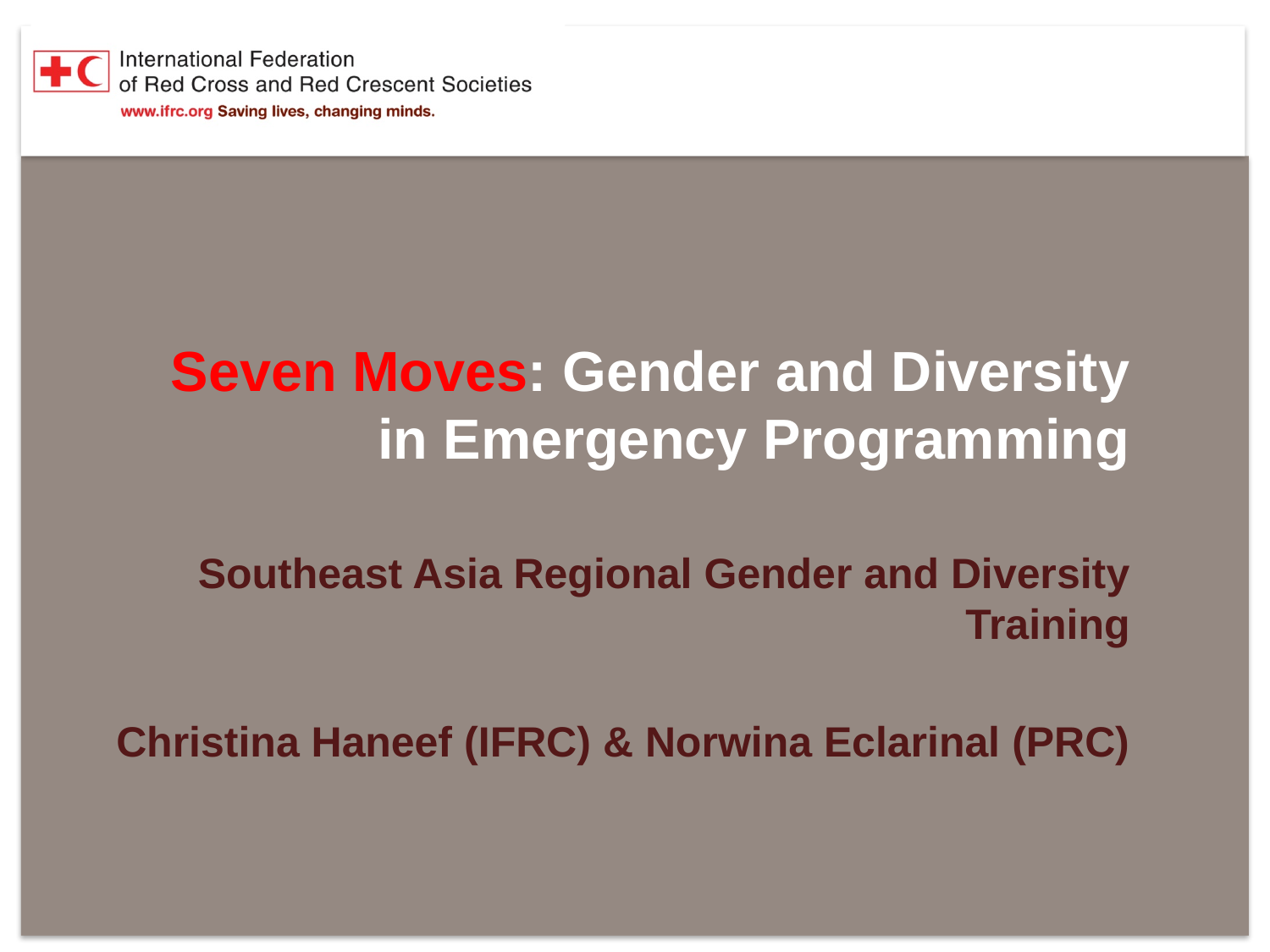

# Seven Moves: Gender and Diversity in Emergency Programming
Southeast Asia Regional Gender and Diversity Training

Christina Haneef (IFRC) & Norwina Eclarinal (PRC)